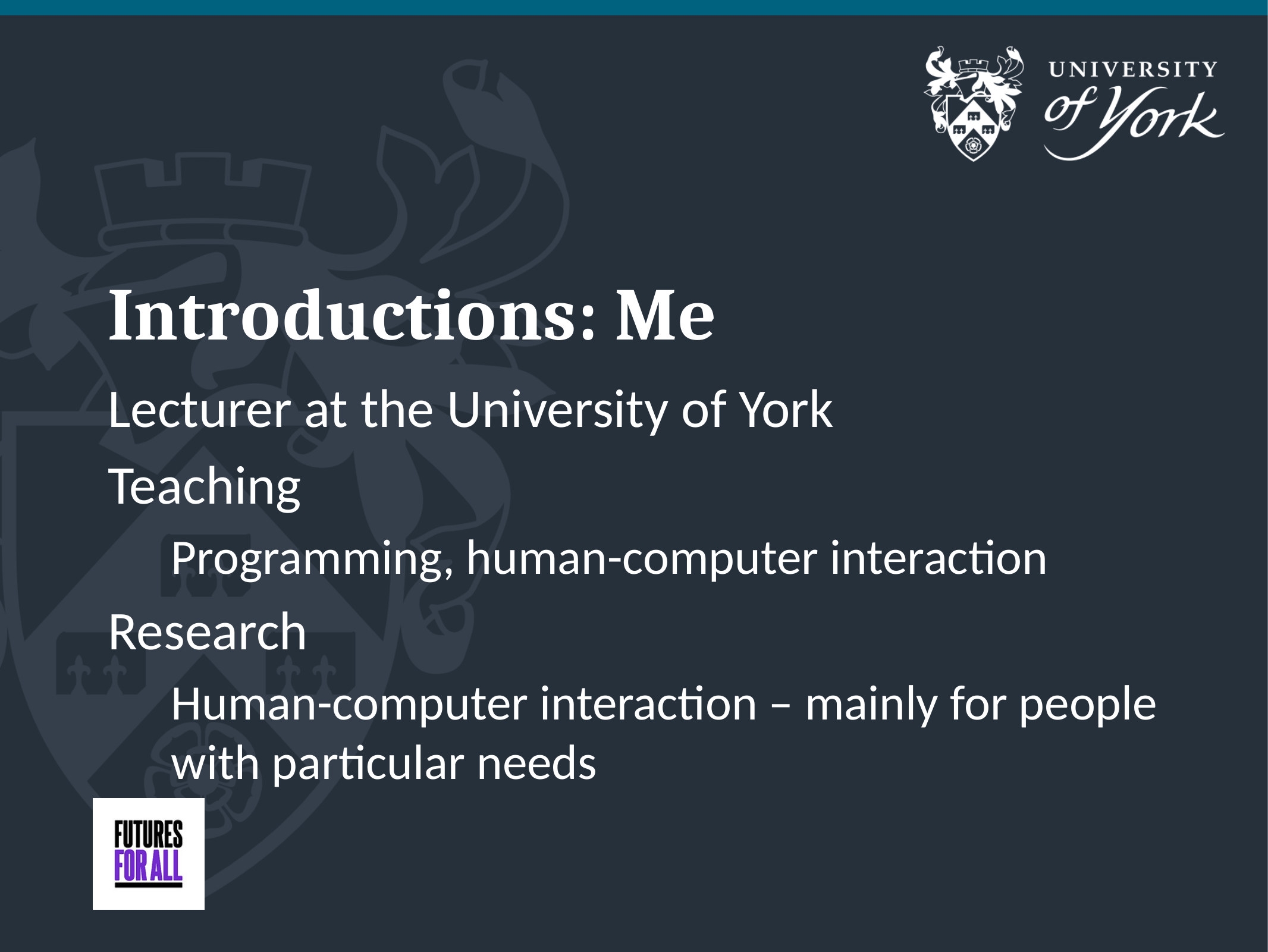

# Introductions: Me
Lecturer at the University of York
Teaching
Programming, human-computer interaction
Research
Human-computer interaction – mainly for people with particular needs